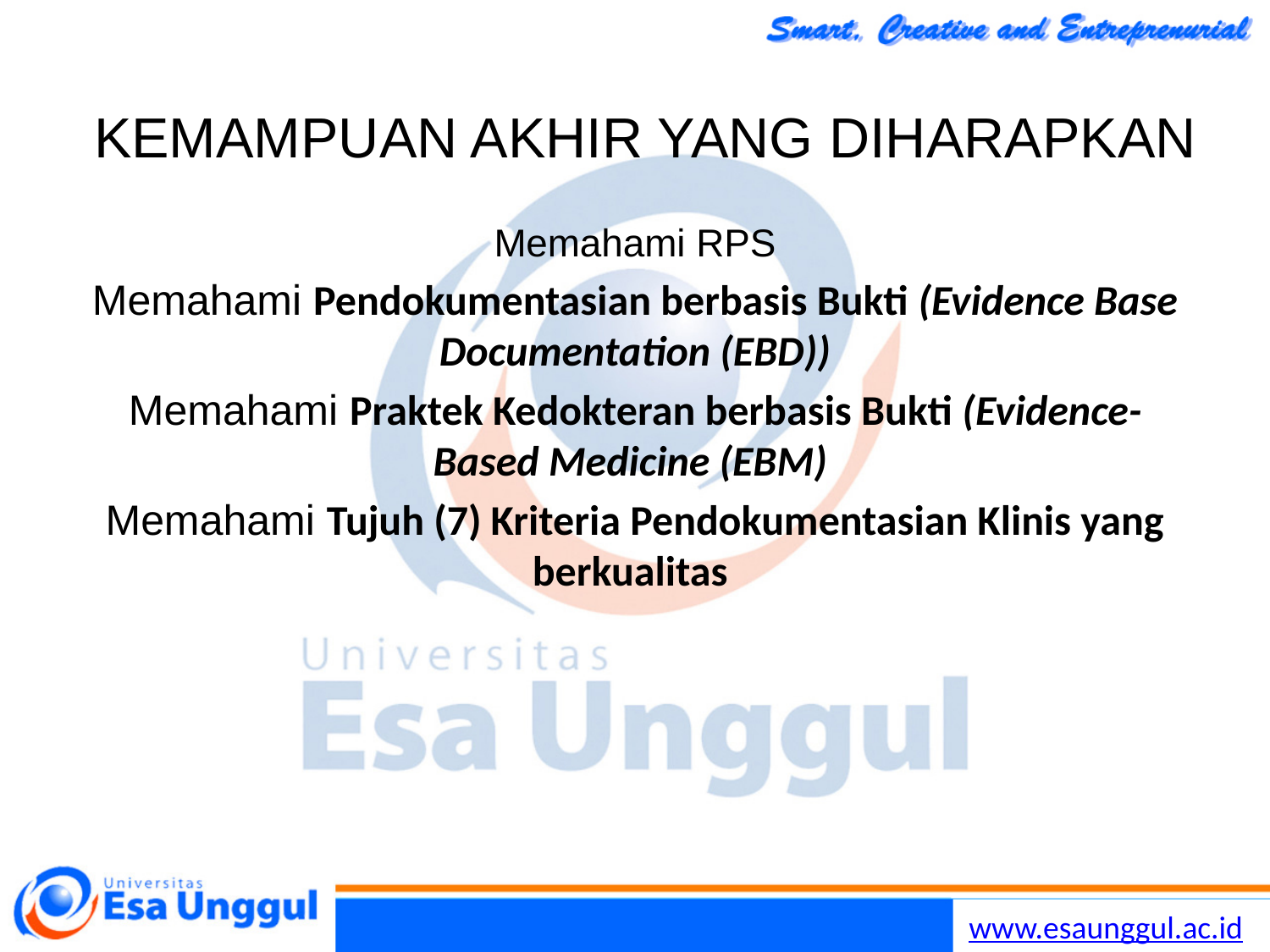

# KEMAMPUAN AKHIR YANG DIHARAPKAN
Memahami RPS
Memahami Pendokumentasian berbasis Bukti (Evidence Base Documentation (EBD))
Memahami Praktek Kedokteran berbasis Bukti (Evidence-Based Medicine (EBM)
Memahami Tujuh (7) Kriteria Pendokumentasian Klinis yang berkualitas